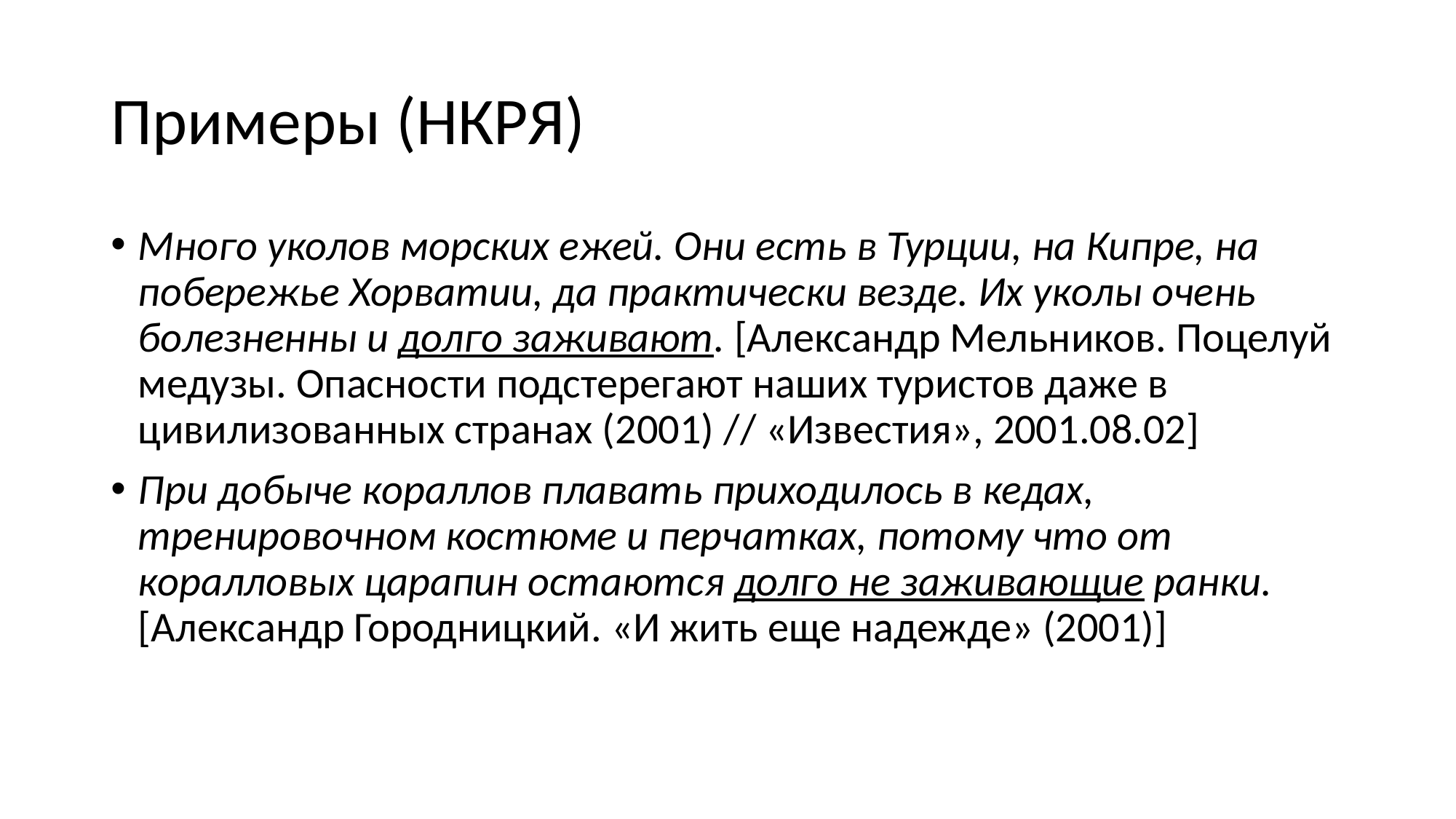

# Примеры (НКРЯ)
Много уколов морских ежей. Они есть в Турции, на Кипре, на побережье Хорватии, да практически везде. Их уколы очень болезненны и долго заживают. [Александр Мельников. Поцелуй медузы. Опасности подстерегают наших туристов даже в цивилизованных странах (2001) // «Известия», 2001.08.02]
При добыче кораллов плавать приходилось в кедах, тренировочном костюме и перчатках, потому что от коралловых царапин остаются долго не заживающие ранки. [Александр Городницкий. «И жить еще надежде» (2001)]